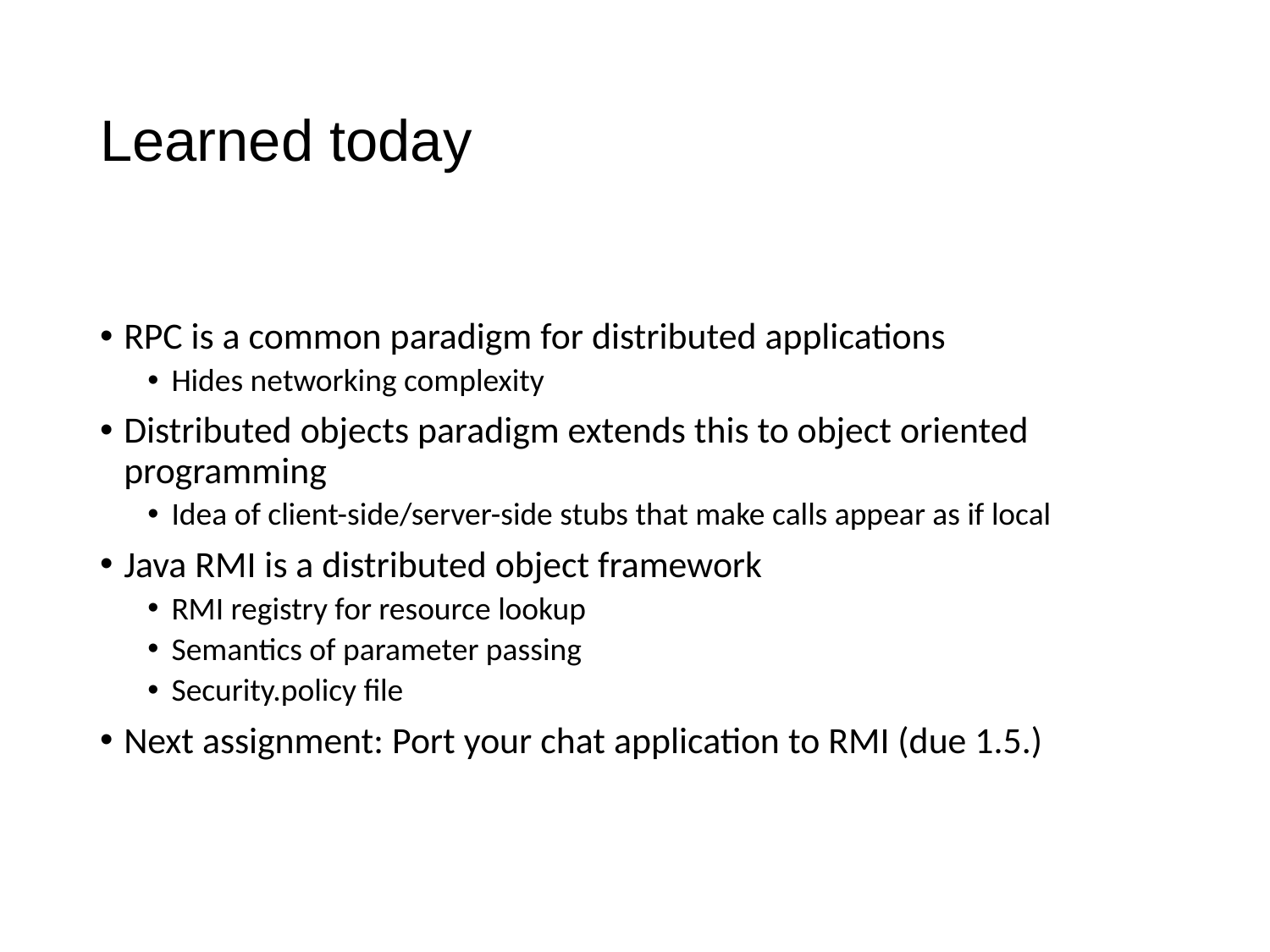

# Learned today

RPC is a common paradigm for distributed applications
Hides networking complexity
Distributed objects paradigm extends this to object oriented programming
Idea of client-side/server-side stubs that make calls appear as if local
Java RMI is a distributed object framework
RMI registry for resource lookup
Semantics of parameter passing
Security.policy file
Next assignment: Port your chat application to RMI (due 1.5.)